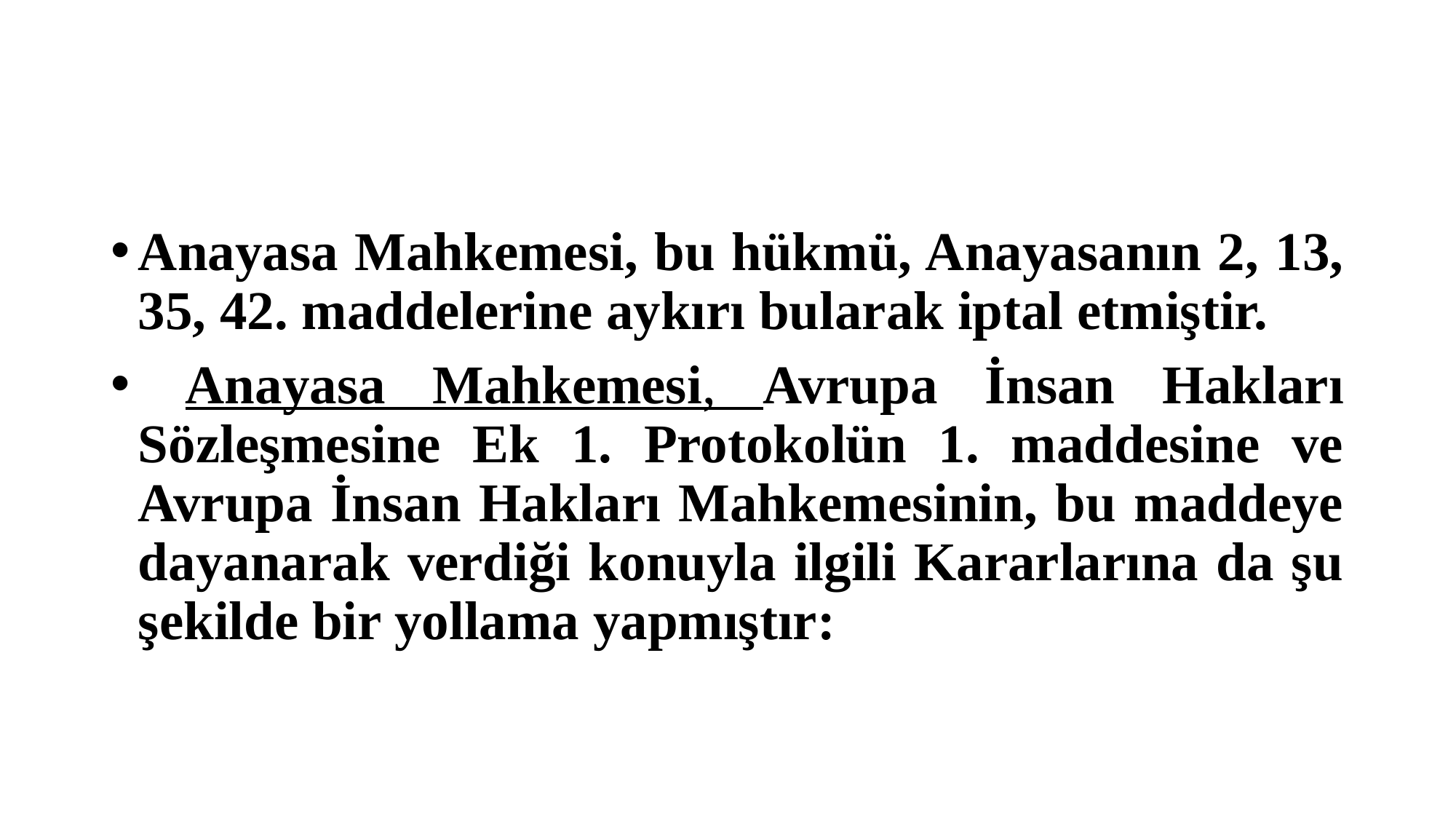

#
Anayasa Mahkemesi, bu hükmü, Anayasanın 2, 13, 35, 42. maddelerine aykırı bularak iptal etmiştir.
 Anayasa Mahkemesi, Avrupa İnsan Hakları Sözleşmesine Ek 1. Protokolün 1. maddesine ve Avrupa İnsan Hakları Mahkemesinin, bu maddeye dayanarak verdiği konuyla ilgili Kararlarına da şu şekilde bir yollama yapmıştır: